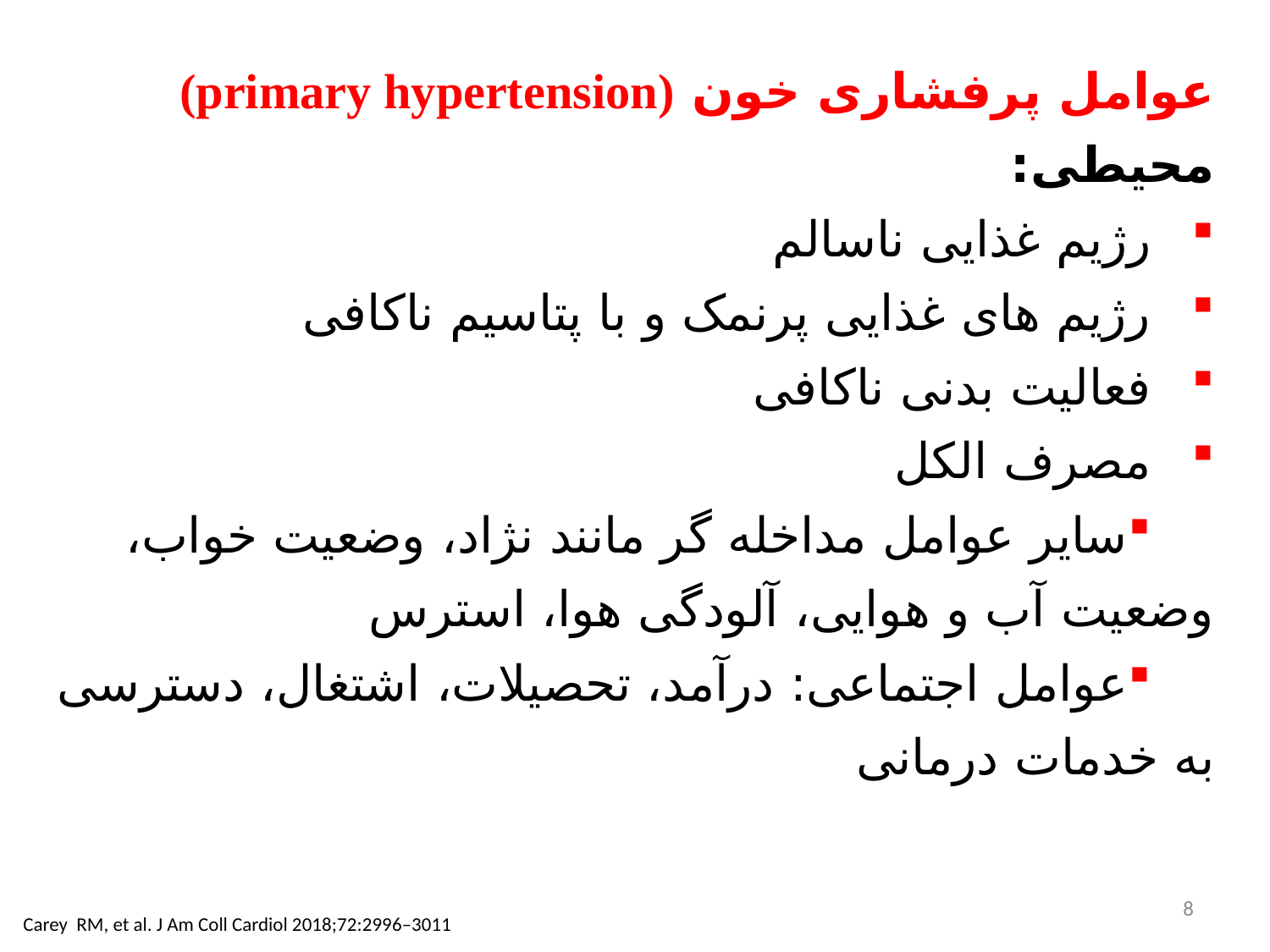

عوامل پرفشاری خون (primary hypertension)
محیطی:
رژیم غذایی ناسالم
رژیم های غذایی پرنمک و با پتاسیم ناکافی
فعالیت بدنی ناکافی
مصرف الکل
سایر عوامل مداخله گر مانند نژاد، وضعیت خواب، وضعیت آب و هوایی، آلودگی هوا، استرس
عوامل اجتماعی: درآمد، تحصیلات، اشتغال، دسترسی به خدمات درمانی
8
Carey  RM, et al. J Am Coll Cardiol 2018;72:2996–3011